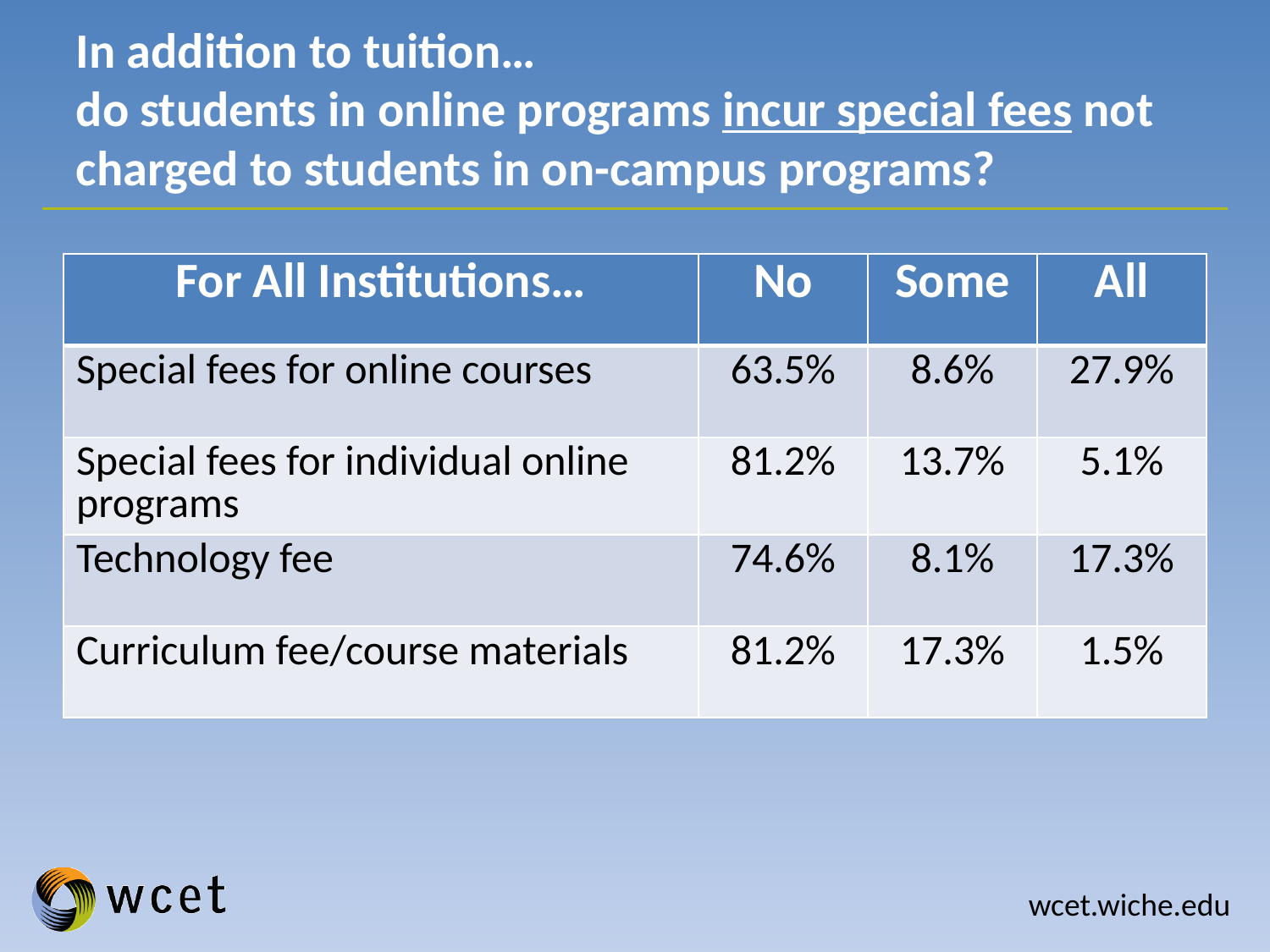

# In addition to tuition… do students in online programs incur special fees not charged to students in on-campus programs?

| For All Institutions… | No | Some | All |
| --- | --- | --- | --- |
| Special fees for online courses | 63.5% | 8.6% | 27.9% |
| Special fees for individual online programs | 81.2% | 13.7% | 5.1% |
| Technology fee | 74.6% | 8.1% | 17.3% |
| Curriculum fee/course materials | 81.2% | 17.3% | 1.5% |